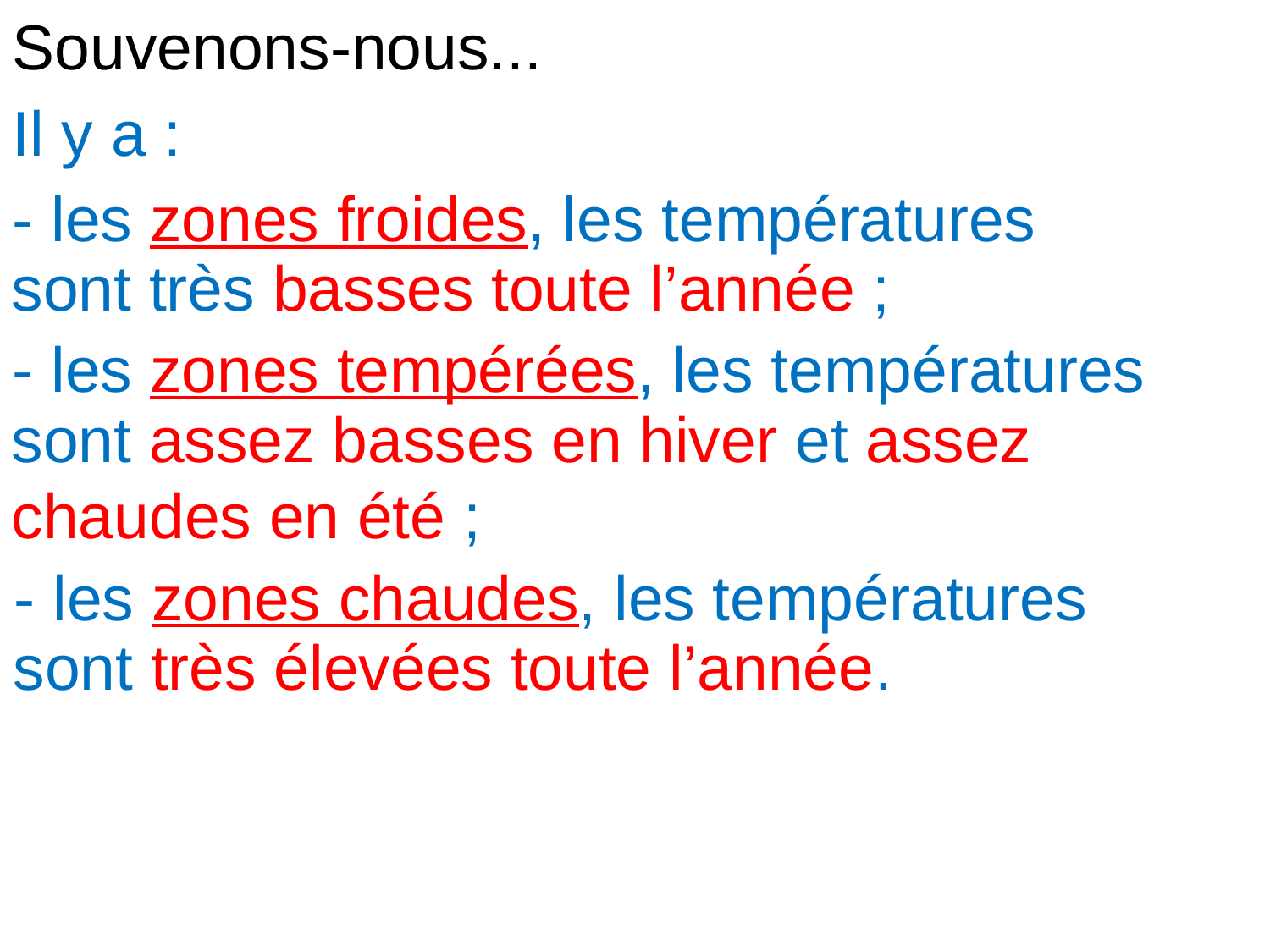

Souvenons-nous...
Il y a :
- les zones froides, les températures
sont très basses toute l’année ;
- les zones tempérées, les températures
sont assez basses en hiver et assez chaudes en été ;
- les zones chaudes, les températures
sont très élevées toute l’année.